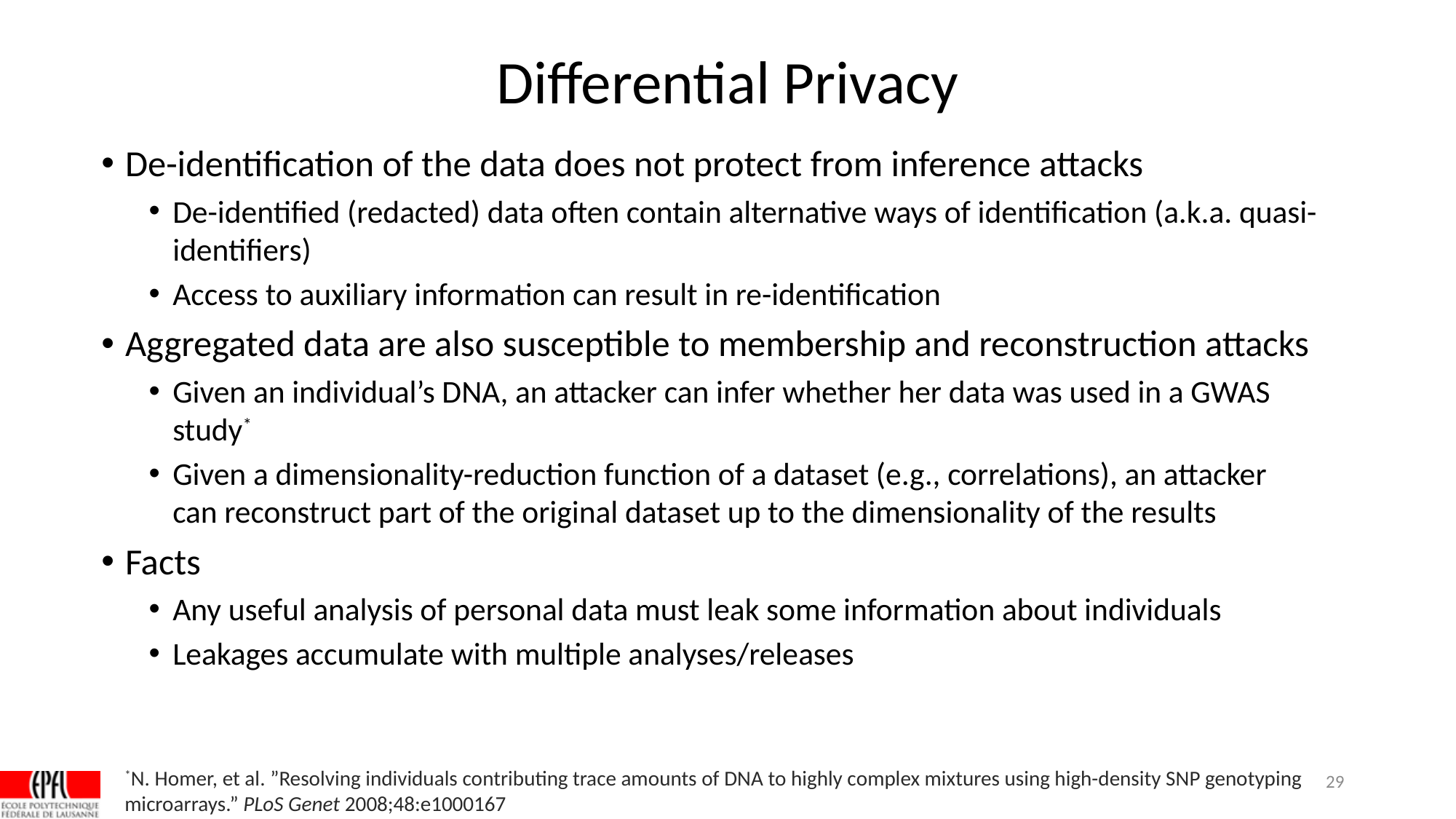

Differential Privacy
De-identification of the data does not protect from inference attacks
De-identified (redacted) data often contain alternative ways of identification (a.k.a. quasi-identifiers)
Access to auxiliary information can result in re-identification
Aggregated data are also susceptible to membership and reconstruction attacks
Given an individual’s DNA, an attacker can infer whether her data was used in a GWAS study*
Given a dimensionality-reduction function of a dataset (e.g., correlations), an attacker can reconstruct part of the original dataset up to the dimensionality of the results
Facts
Any useful analysis of personal data must leak some information about individuals
Leakages accumulate with multiple analyses/releases
*N. Homer, et al. ”Resolving individuals contributing trace amounts of DNA to highly complex mixtures using high-density SNP genotyping microarrays.” PLoS Genet 2008;48:e1000167
29